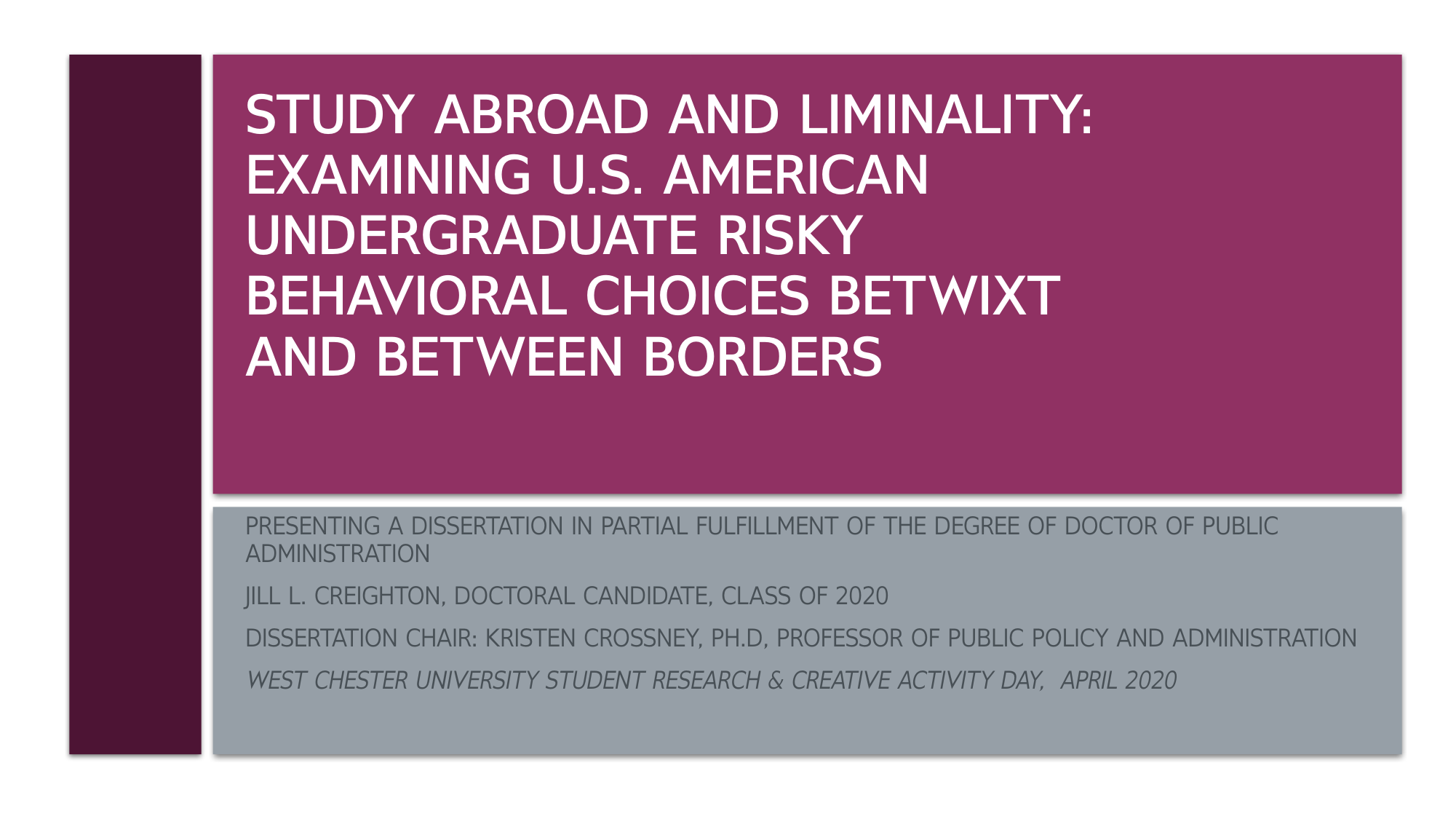

# Study Abroad And Liminality: Examining U.S. American Undergraduate Risky Behavioral Choices Betwixt And Between Borders

Presenting A dissertation in partial fulfillment of the degree of doctor of public administration
Jill L. Creighton, Doctoral Candidate, Class of 2020
Dissertation chair: Kristen crossney, ph.d, professor of public policy and administration
West chester university student research & creative activity day,  April 2020